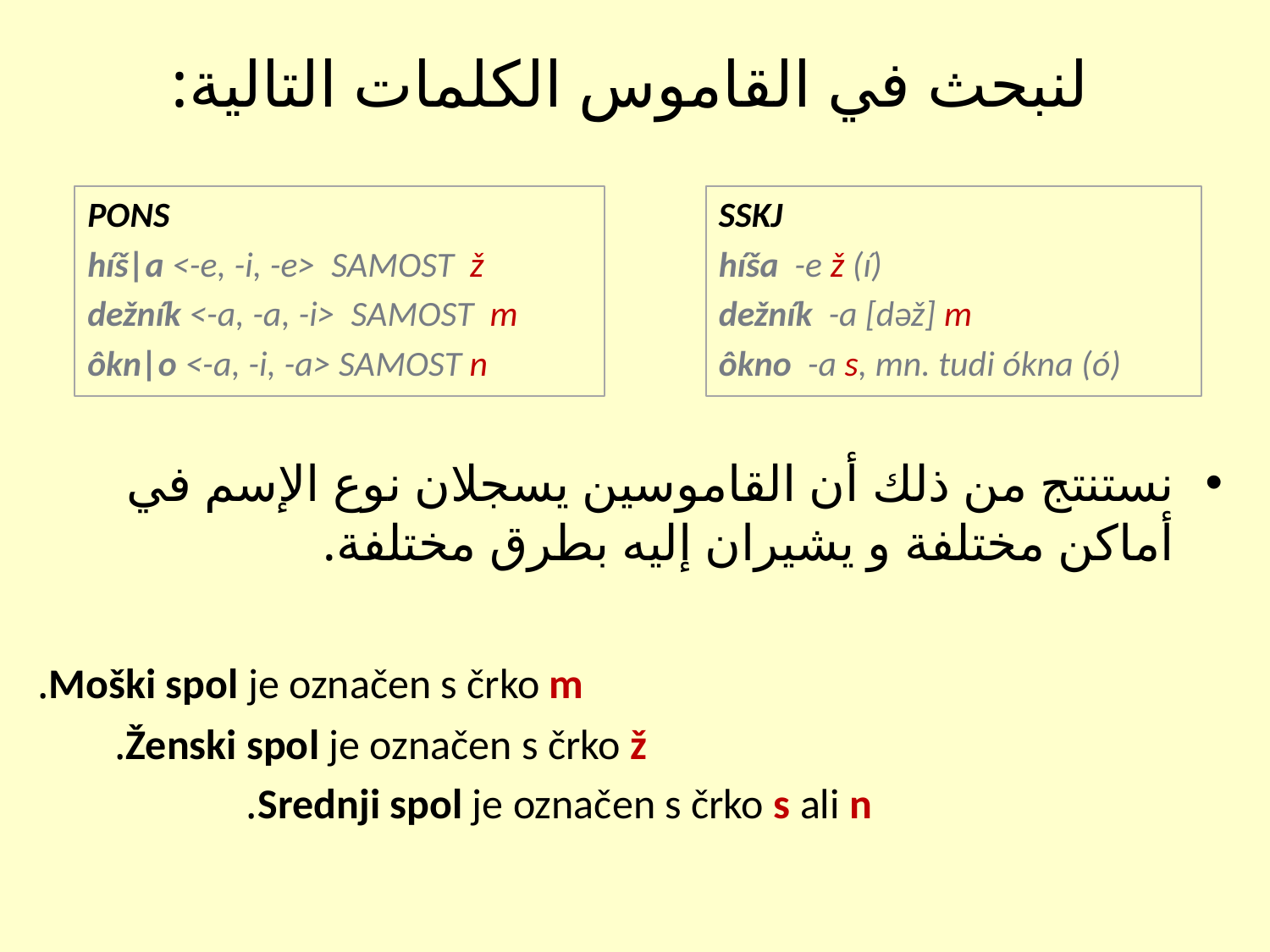

لنبحث في القاموس الكلمات التالية:
PONS
híš|a <-e, -i, -e>  SAMOST  ž
dežník <-a, -a, -i>  SAMOST  m
ôkn|o <-a, -i, -a> SAMOST n

SSKJ
híša  -e ž (í)
dežník  -a [dǝž] m
ôkno  -a s, mn. tudi ókna (ó)

نستنتج من ذلك أن القاموسين يسجلان نوع الإسم في أماكن مختلفة و يشيران إليه بطرق مختلفة.

           Moški spol je označen s črko m.
             Ženski spol je označen s črko ž.
             Srednji spol je označen s črko s ali n.